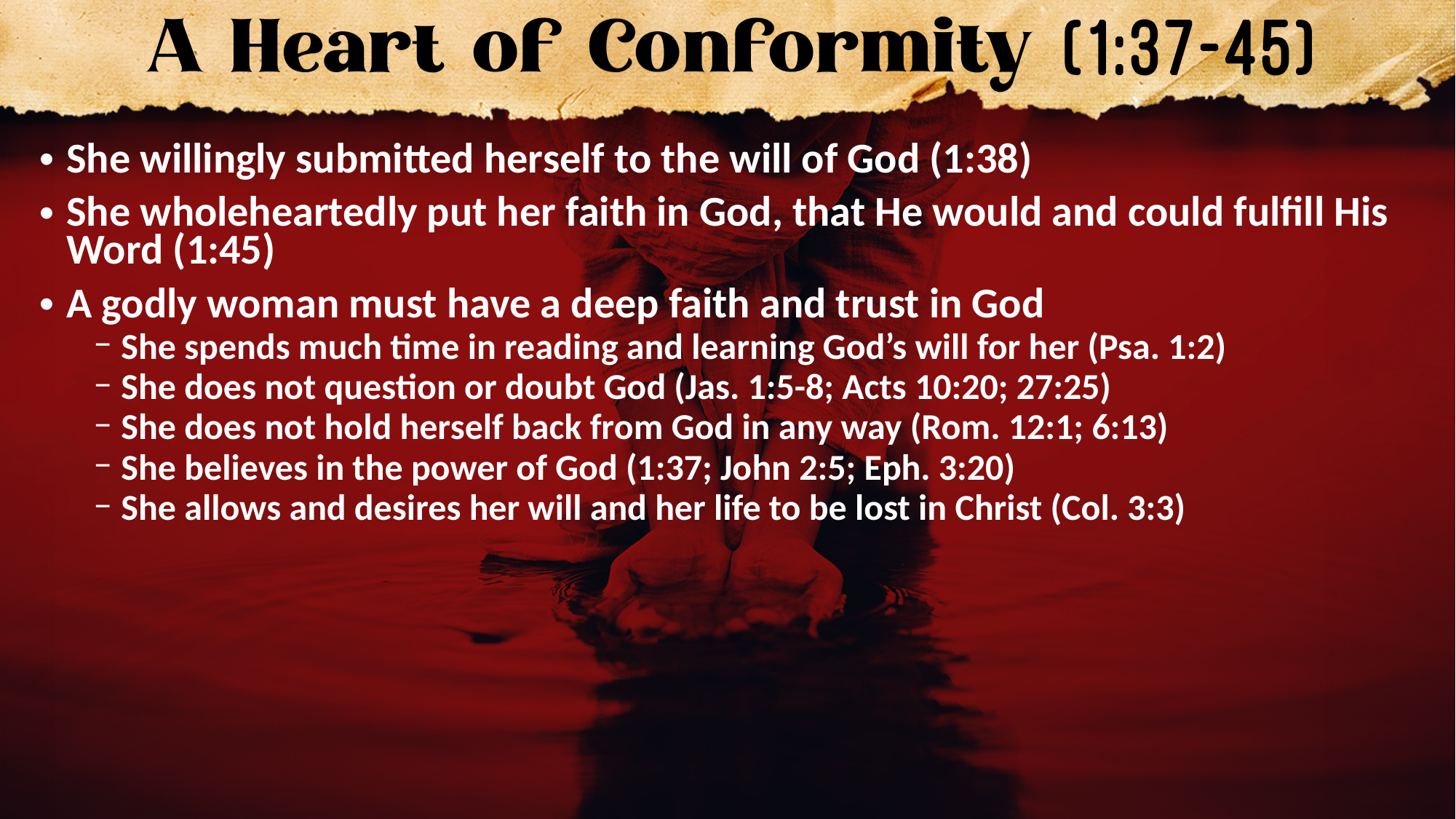

She willingly submitted herself to the will of God (1:38)
She wholeheartedly put her faith in God, that He would and could fulfill His Word (1:45)
A godly woman must have a deep faith and trust in God
She spends much time in reading and learning God’s will for her (Psa. 1:2)
She does not question or doubt God (Jas. 1:5-8; Acts 10:20; 27:25)
She does not hold herself back from God in any way (Rom. 12:1; 6:13)
She believes in the power of God (1:37; John 2:5; Eph. 3:20)
She allows and desires her will and her life to be lost in Christ (Col. 3:3)